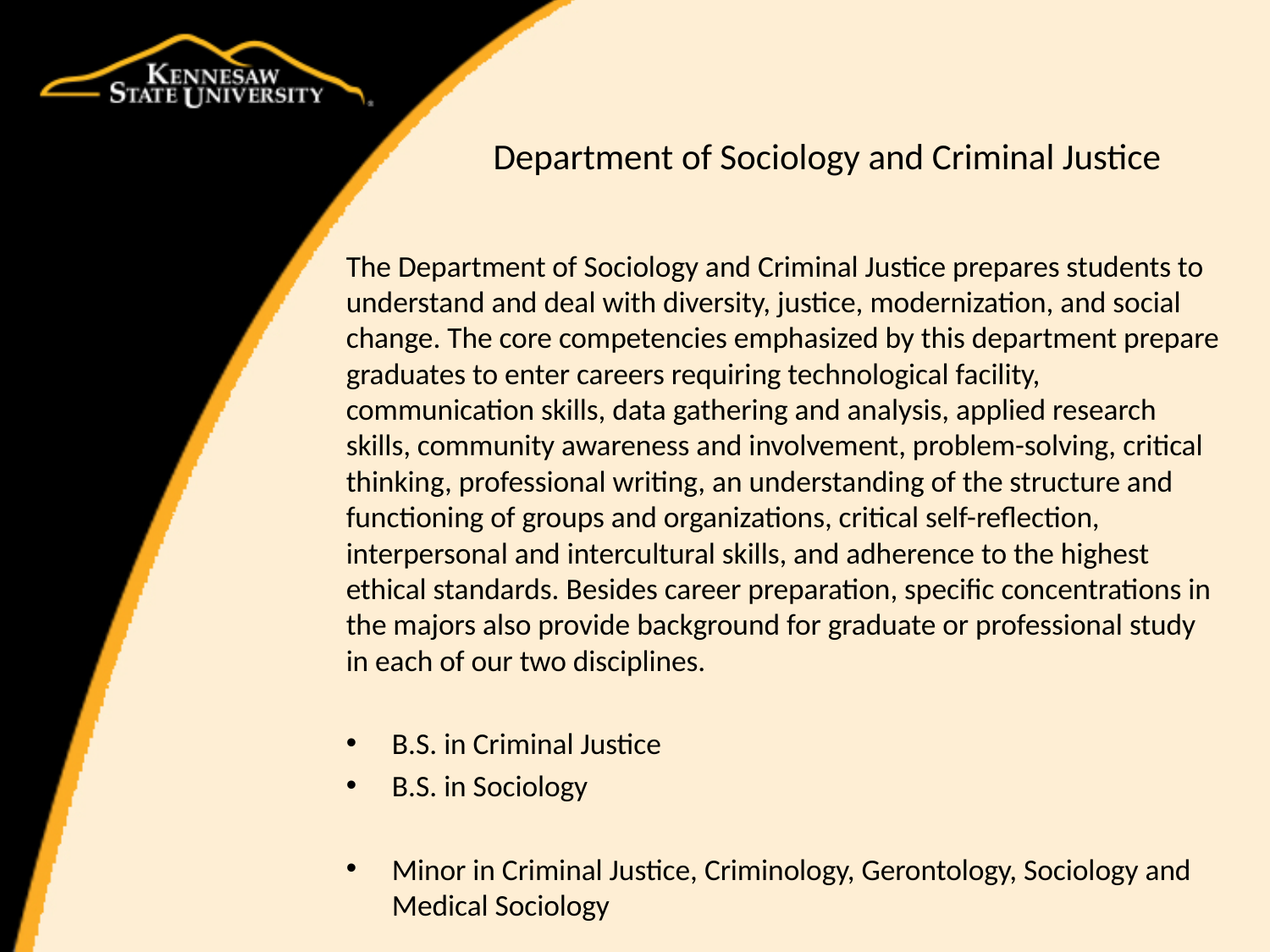

# Department of Sociology and Criminal Justice
The Department of Sociology and Criminal Justice prepares students to understand and deal with diversity, justice, modernization, and social change. The core competencies emphasized by this department prepare graduates to enter careers requiring technological facility, communication skills, data gathering and analysis, applied research skills, community awareness and involvement, problem-solving, critical thinking, professional writing, an understanding of the structure and functioning of groups and organizations, critical self-reflection, interpersonal and intercultural skills, and adherence to the highest ethical standards. Besides career preparation, specific concentrations in the majors also provide background for graduate or professional study in each of our two disciplines.

B.S. in Criminal Justice
B.S. in Sociology

Minor in Criminal Justice, Criminology, Gerontology, Sociology and Medical Sociology